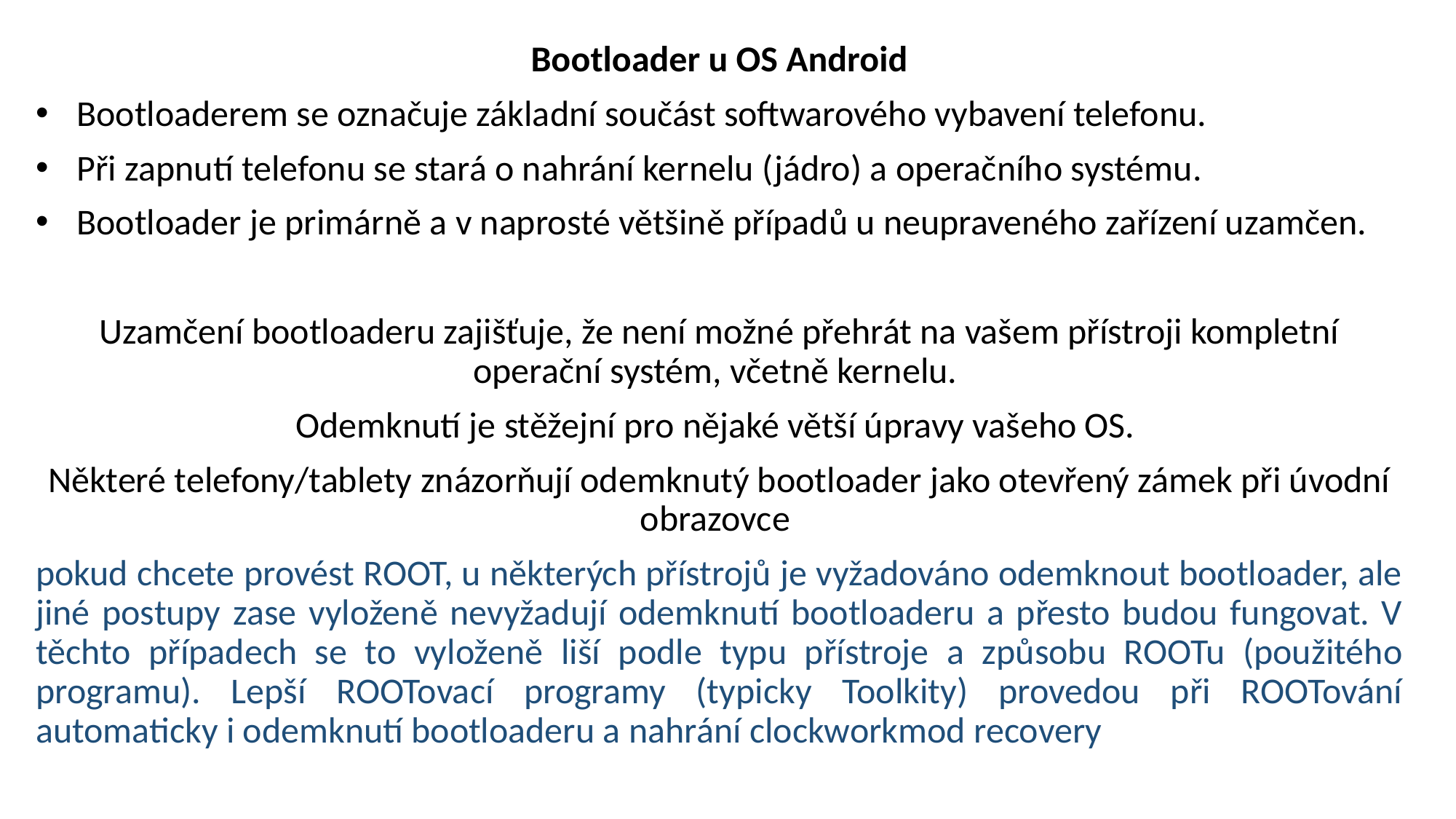

Bootloader u OS Android
Bootloaderem se označuje základní součást softwarového vybavení telefonu.
Při zapnutí telefonu se stará o nahrání kernelu (jádro) a operačního systému.
Bootloader je primárně a v naprosté většině případů u neupraveného zařízení uzamčen.

Uzamčení bootloaderu zajišťuje, že není možné přehrát na vašem přístroji kompletní operační systém, včetně kernelu.
Odemknutí je stěžejní pro nějaké větší úpravy vašeho OS.
Některé telefony/tablety znázorňují odemknutý bootloader jako otevřený zámek při úvodní obrazovce
pokud chcete provést ROOT, u některých přístrojů je vyžadováno odemknout bootloader, ale jiné postupy zase vyloženě nevyžadují odemknutí bootloaderu a přesto budou fungovat. V těchto případech se to vyloženě liší podle typu přístroje a způsobu ROOTu (použitého programu). Lepší ROOTovací programy (typicky Toolkity) provedou při ROOTování automaticky i odemknutí bootloaderu a nahrání clockworkmod recovery